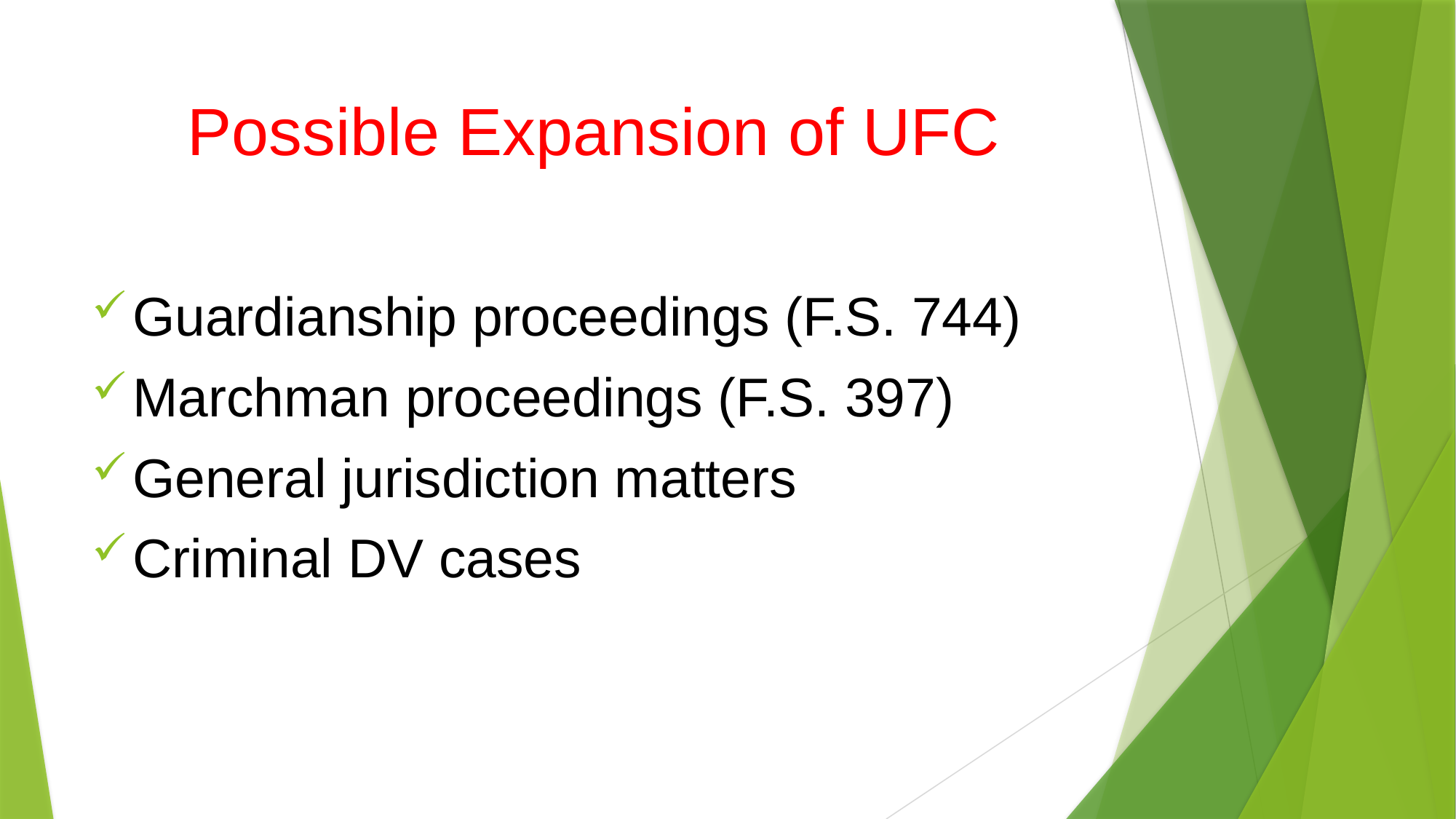

# Possible Expansion of UFC

Guardianship proceedings (F.S. 744)
Marchman proceedings (F.S. 397)
General jurisdiction matters
Criminal DV cases